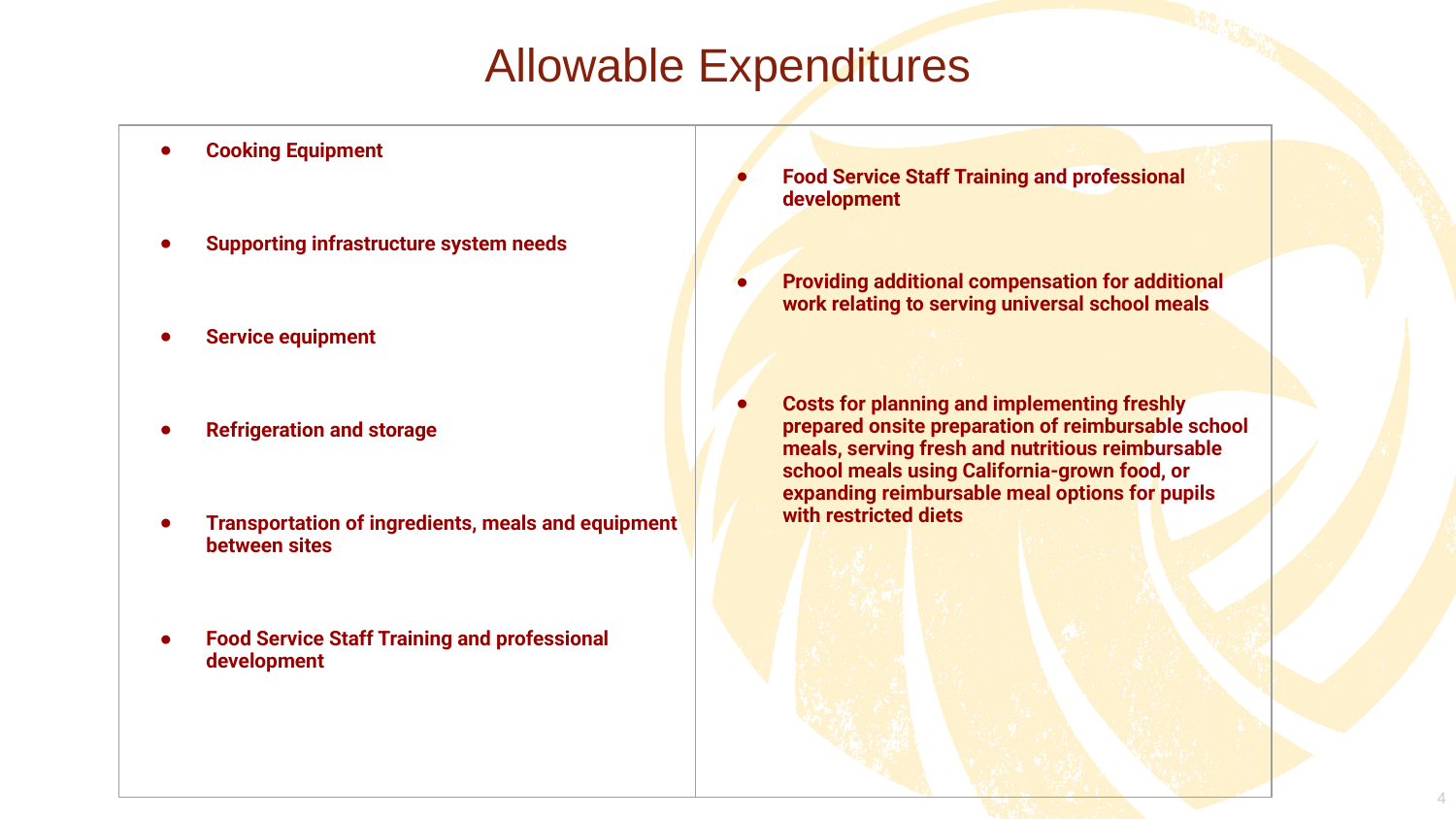

# Allowable Expenditures
| Cooking Equipment Supporting infrastructure system needs Service equipment Refrigeration and storage Transportation of ingredients, meals and equipment between sites Food Service Staff Training and professional development | Food Service Staff Training and professional development Providing additional compensation for additional work relating to serving universal school meals Costs for planning and implementing freshly prepared onsite preparation of reimbursable school meals, serving fresh and nutritious reimbursable school meals using California-grown food, or expanding reimbursable meal options for pupils with restricted diets |
| --- | --- |
4